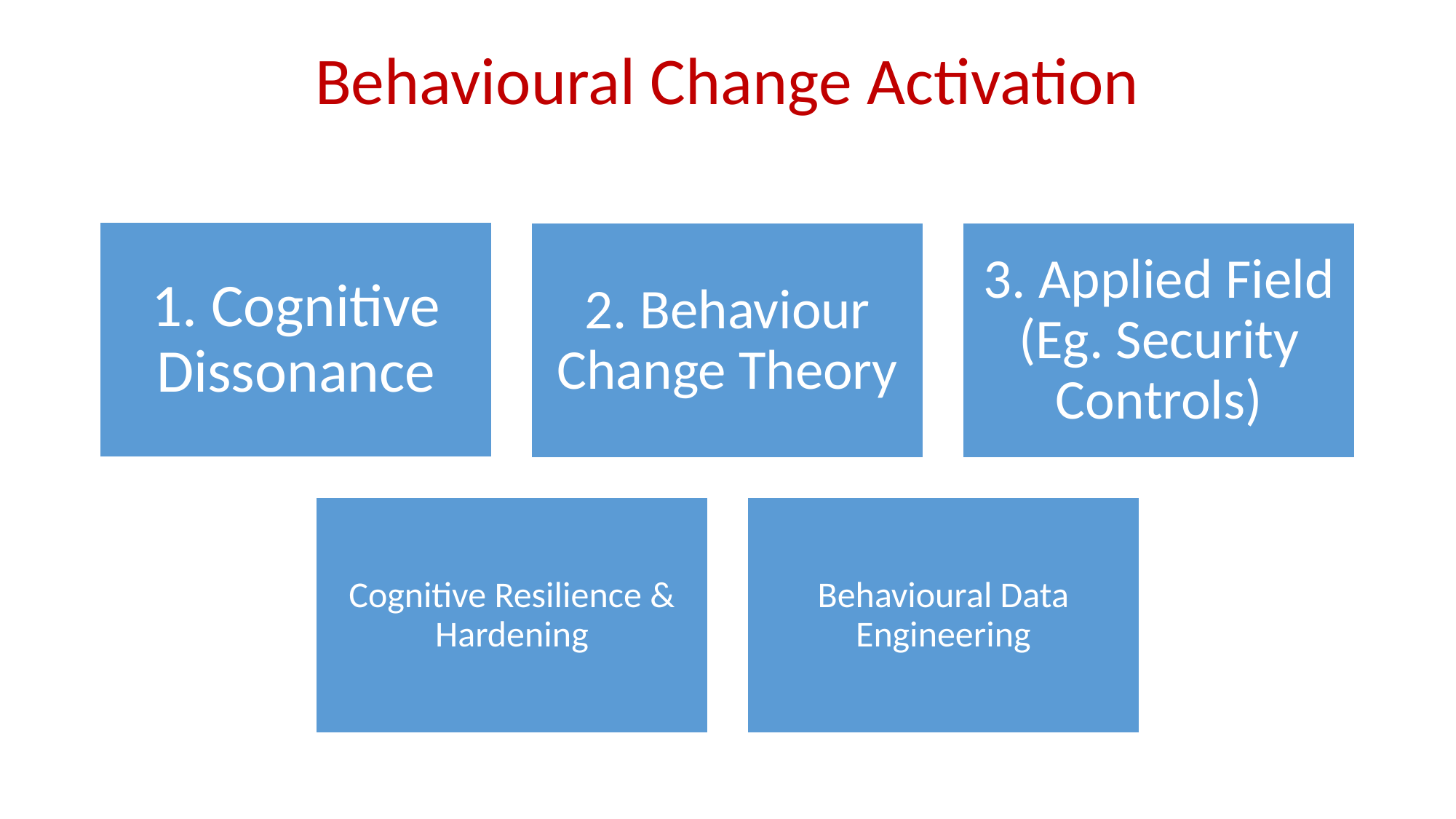

# Behavioural Change Activation
1. Cognitive Dissonance
2. Behaviour Change Theory
3. Applied Field (Eg. Security Controls)
Cognitive Resilience & Hardening
Behavioural Data Engineering